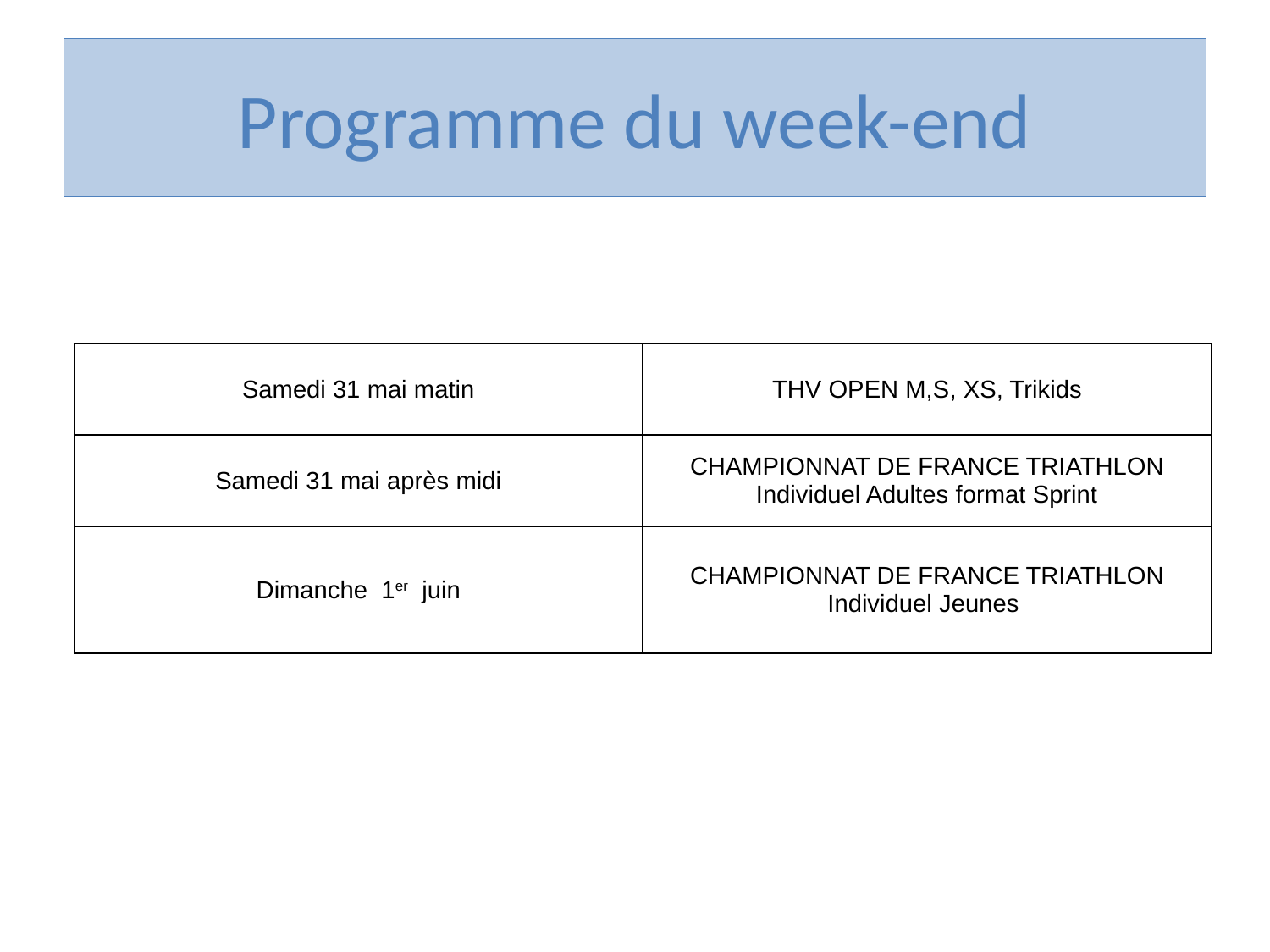

# Programme du week-end
| Samedi 31 mai matin | THV OPEN M,S, XS, Trikids |
| --- | --- |
| Samedi 31 mai après midi | CHAMPIONNAT DE FRANCE TRIATHLON Individuel Adultes format Sprint |
| Dimanche 1er juin | CHAMPIONNAT DE FRANCE TRIATHLON Individuel Jeunes |